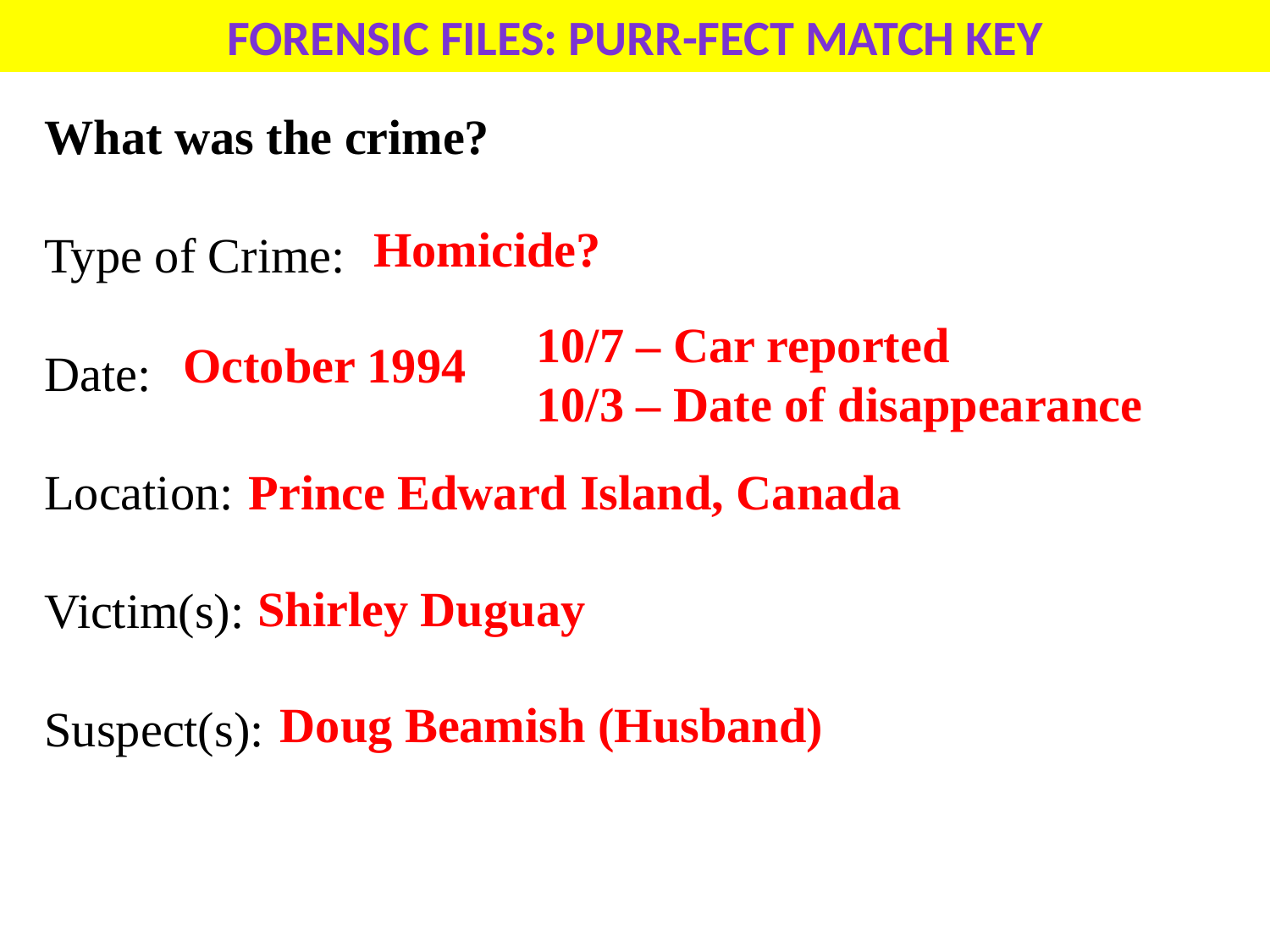

FORENSIC FILES: PURR-FECT MATCH KEY
What was the crime?

Type of Crime:

Date:

Location:

Victim(s):

Suspect(s):
Homicide?
10/7 – Car reported
10/3 – Date of disappearance
October 1994
Prince Edward Island, Canada
Shirley Duguay
Doug Beamish (Husband)